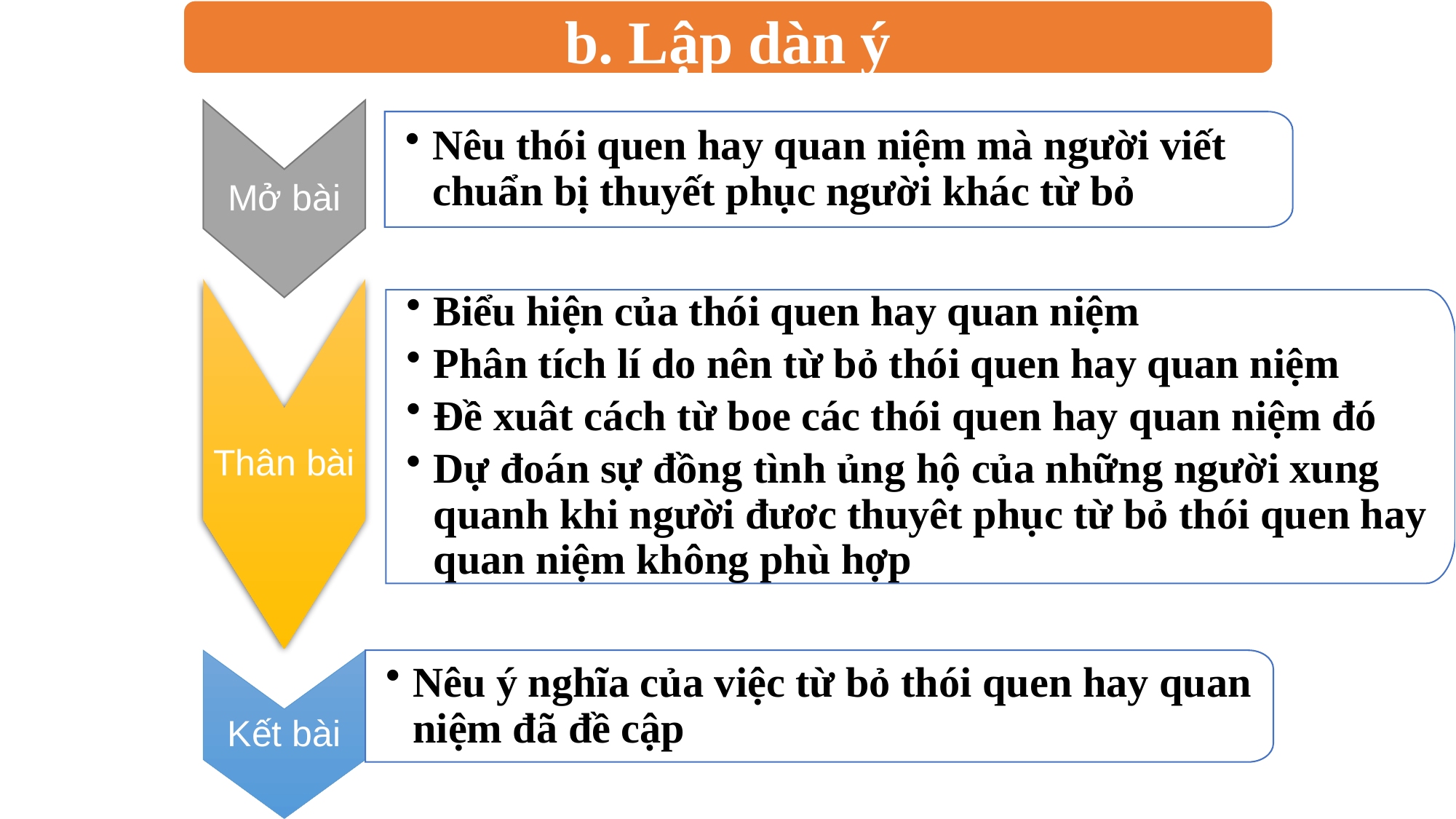

b. Lập dàn ý
Mở bài
Nêu thói quen hay quan niệm mà người viết chuẩn bị thuyết phục người khác từ bỏ
Thân bài
Biểu hiện của thói quen hay quan niệm
Phân tích lí do nên từ bỏ thói quen hay quan niệm
Đề xuât cách từ boe các thói quen hay quan niệm đó
Dự đoán sự đồng tình ủng hộ của những người xung quanh khi người đươc thuyêt phục từ bỏ thói quen hay quan niệm không phù hợp
Kết bài
Nêu ý nghĩa của việc từ bỏ thói quen hay quan niệm đã đề cập